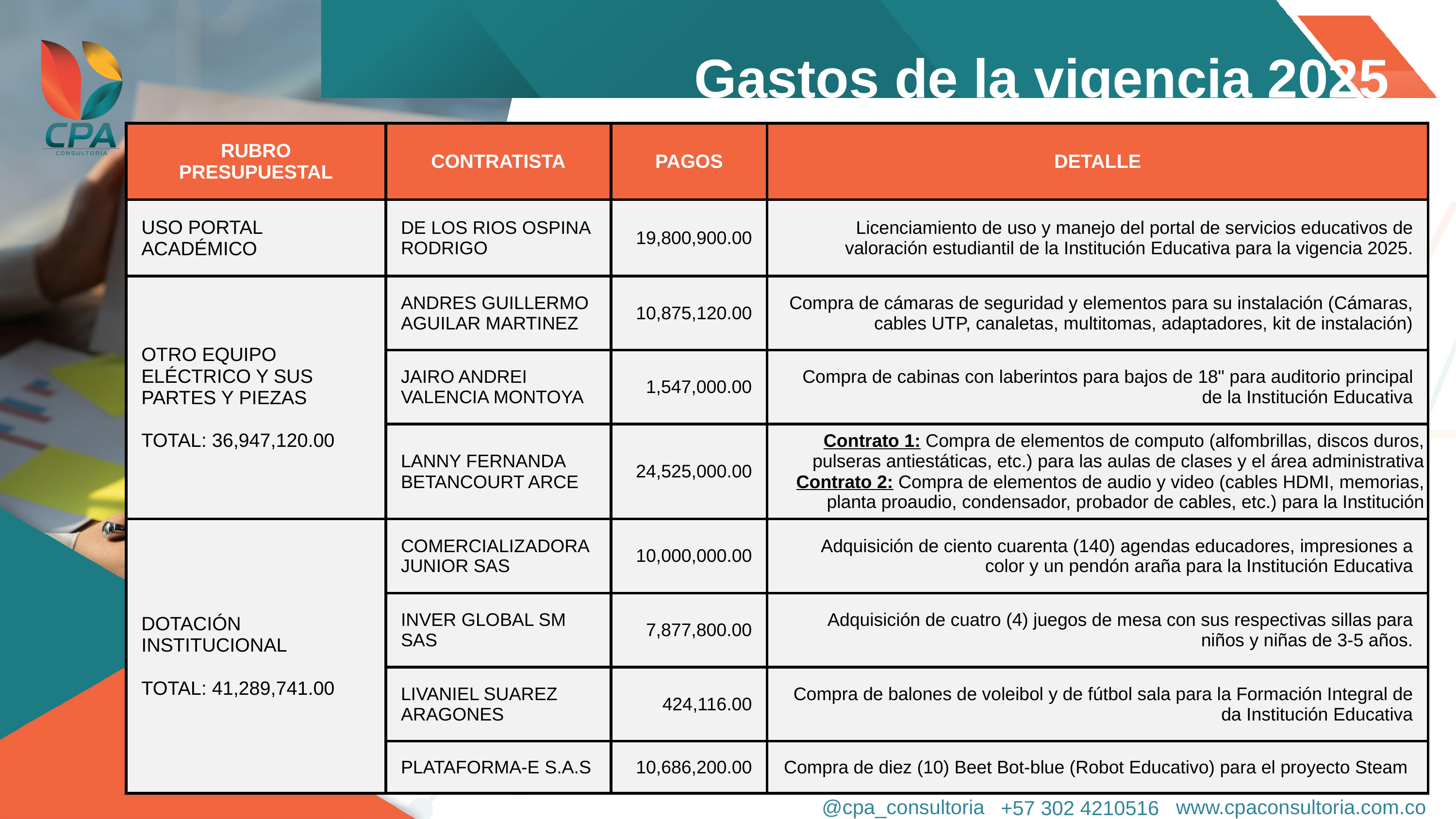

Gastos de la vigencia 2025

| RUBRO PRESUPUESTAL | CONTRATISTA | PAGOS | DETALLE |
| --- | --- | --- | --- |
| USO PORTAL ACADÉMICO | DE LOS RIOS OSPINA RODRIGO | 19,800,900.00 | Licenciamiento de uso y manejo del portal de servicios educativos de valoración estudiantil de la Institución Educativa para la vigencia 2025. |
| OTRO EQUIPO ELÉCTRICO Y SUS PARTES Y PIEZAS TOTAL: 36,947,120.00 | ANDRES GUILLERMO AGUILAR MARTINEZ | 10,875,120.00 | Compra de cámaras de seguridad y elementos para su instalación (Cámaras, cables UTP, canaletas, multitomas, adaptadores, kit de instalación) |
|  | JAIRO ANDREI VALENCIA MONTOYA | 1,547,000.00 | Compra de cabinas con laberintos para bajos de 18" para auditorio principal de la Institución Educativa |
|  | LANNY FERNANDA BETANCOURT ARCE | 24,525,000.00 | Contrato 1: Compra de elementos de computo (alfombrillas, discos duros, pulseras antiestáticas, etc.) para las aulas de clases y el área administrativa Contrato 2: Compra de elementos de audio y video (cables HDMI, memorias, planta proaudio, condensador, probador de cables, etc.) para la Institución |
| DOTACIÓN INSTITUCIONAL TOTAL: 41,289,741.00 | COMERCIALIZADORA JUNIOR SAS | 10,000,000.00 | Adquisición de ciento cuarenta (140) agendas educadores, impresiones a color y un pendón araña para la Institución Educativa |
|  | INVER GLOBAL SM SAS | 7,877,800.00 | Adquisición de cuatro (4) juegos de mesa con sus respectivas sillas para niños y niñas de 3-5 años. |
|  | LIVANIEL SUAREZ ARAGONES | 424,116.00 | Compra de balones de voleibol y de fútbol sala para la Formación Integral de da Institución Educativa |
|  | PLATAFORMA-E S.A.S | 10,686,200.00 | Compra de diez (10) Beet Bot-blue (Robot Educativo) para el proyecto Steam |

@cpa_consultoria
www.cpaconsultoria.com.co
+57 302 4210516